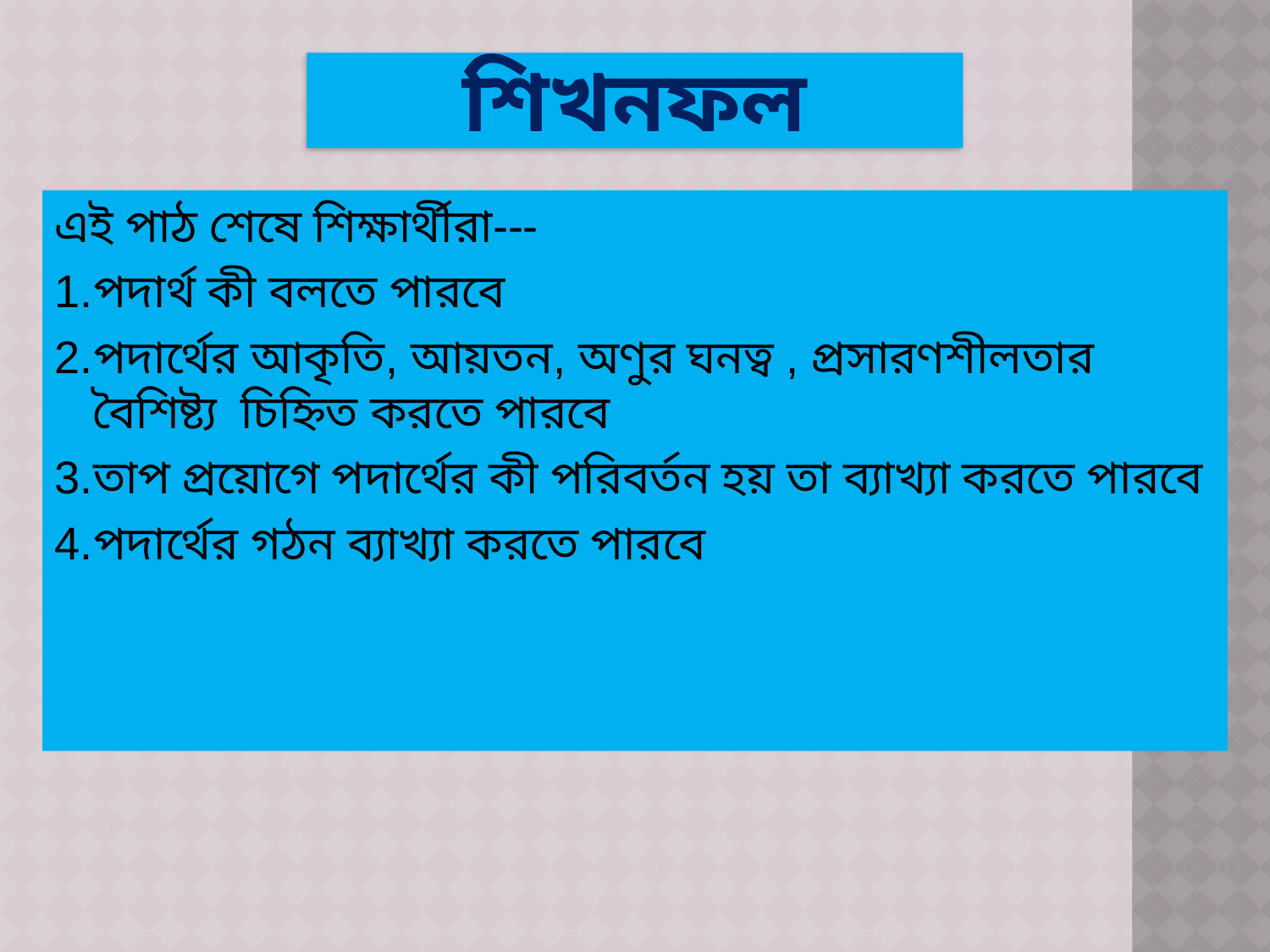

# শিখনফল
এই পাঠ শেষে শিক্ষার্থীরা---
1.পদার্থ কী বলতে পারবে
2.পদার্থের আকৃতি, আয়তন, অণুর ঘনত্ব , প্রসারণশীলতার বৈশিষ্ট্য  চিহ্নিত করতে পারবে
3.তাপ প্রয়োগে পদার্থের কী পরিবর্তন হয় তা ব্যাখ্যা করতে পারবে
4.পদার্থের গঠন ব্যাখ্যা করতে পারবে